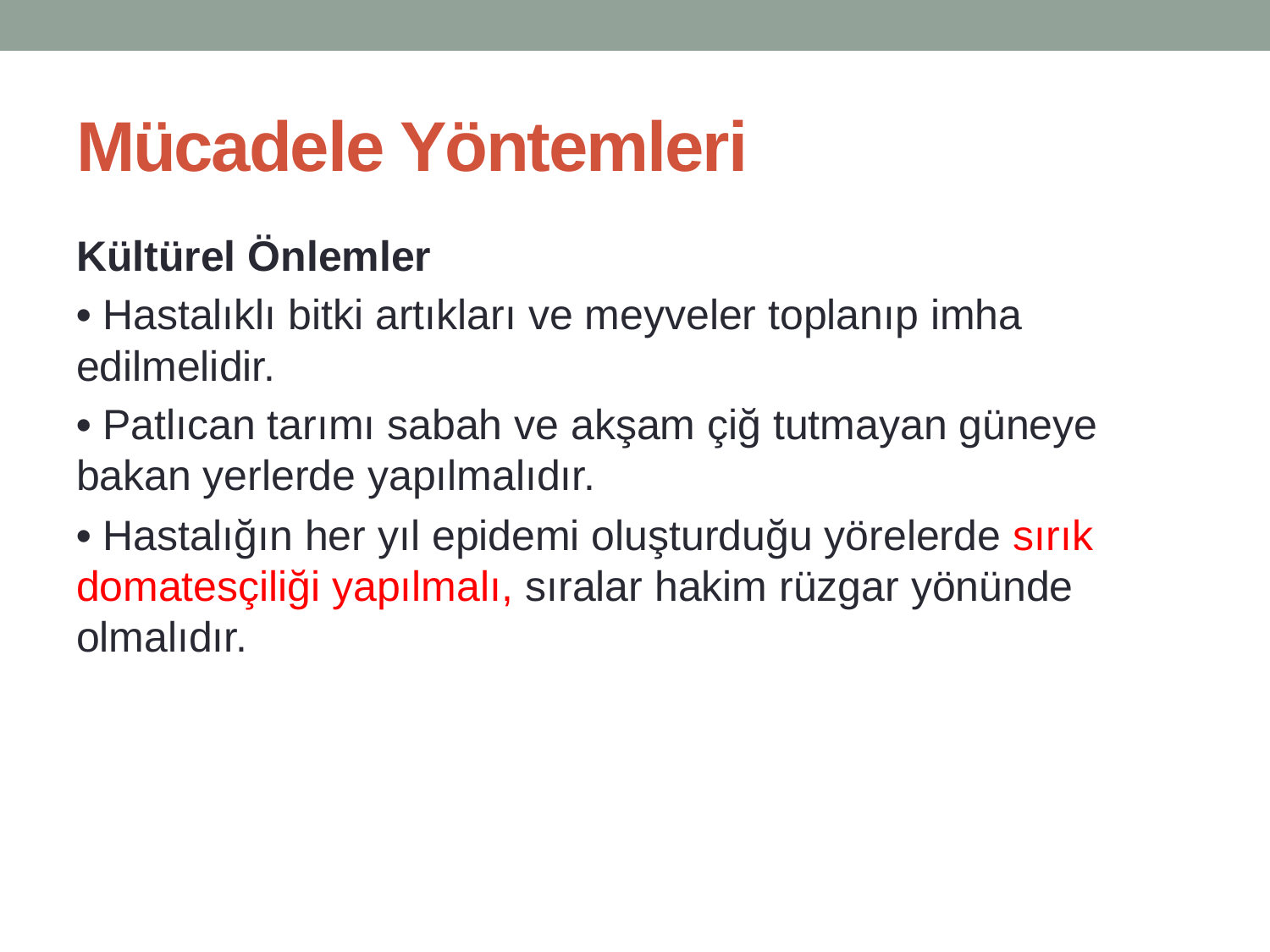

# Mücadele Yöntemleri
Kültürel Önlemler
• Hastalıklı bitki artıkları ve meyveler toplanıp imha edilmelidir.
• Patlıcan tarımı sabah ve akşam çiğ tutmayan güneye bakan yerlerde yapılmalıdır.
• Hastalığın her yıl epidemi oluşturduğu yörelerde sırık domatesçiliği yapılmalı, sıralar hakim rüzgar yönünde olmalıdır.